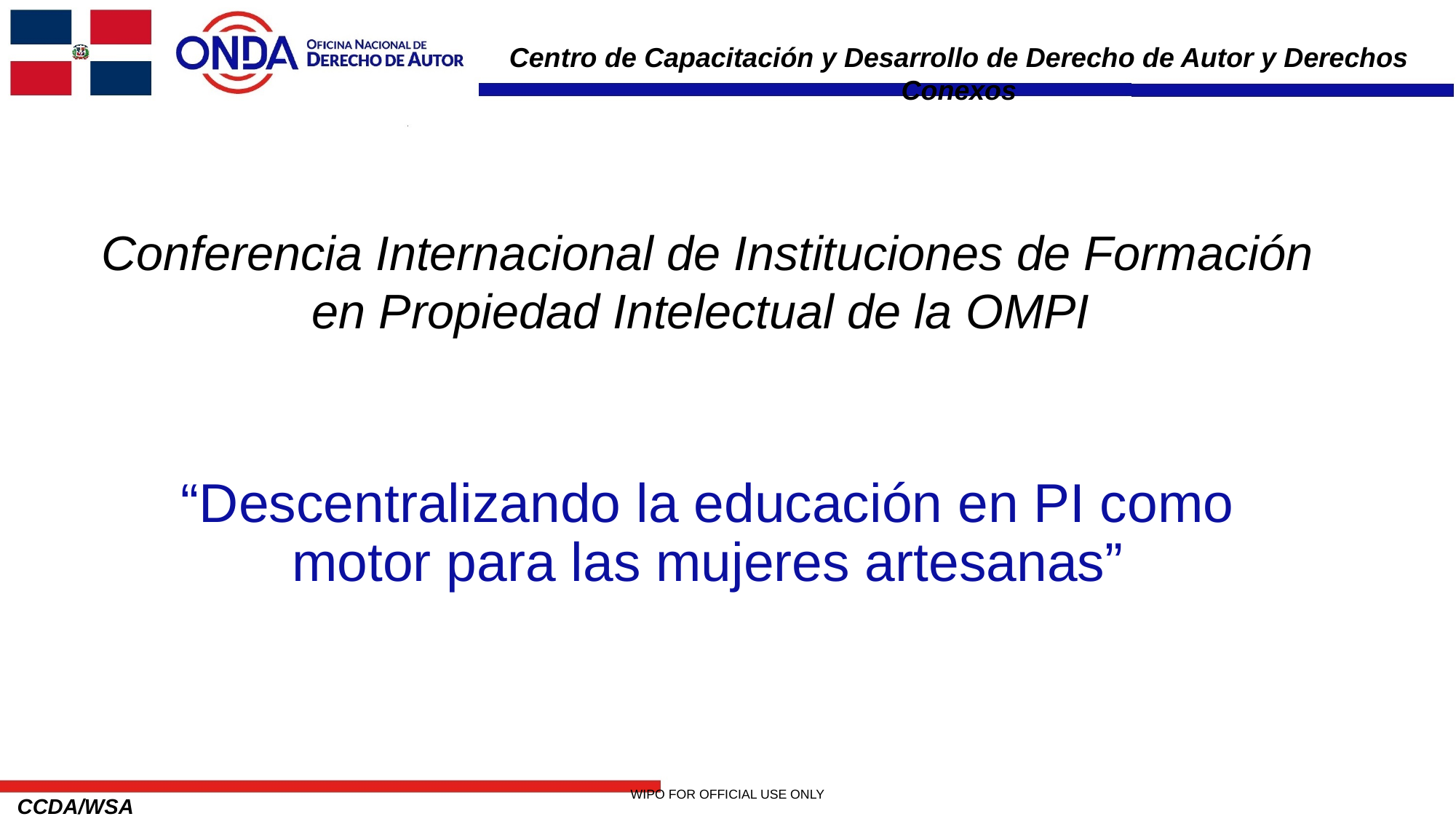

Centro de Capacitación y Desarrollo de Derecho de Autor y Derechos Conexos
Conferencia Internacional de Instituciones de Formación en Propiedad Intelectual de la OMPI
# “Descentralizando la educación en PI como motor para las mujeres artesanas”
CCDA/WSA